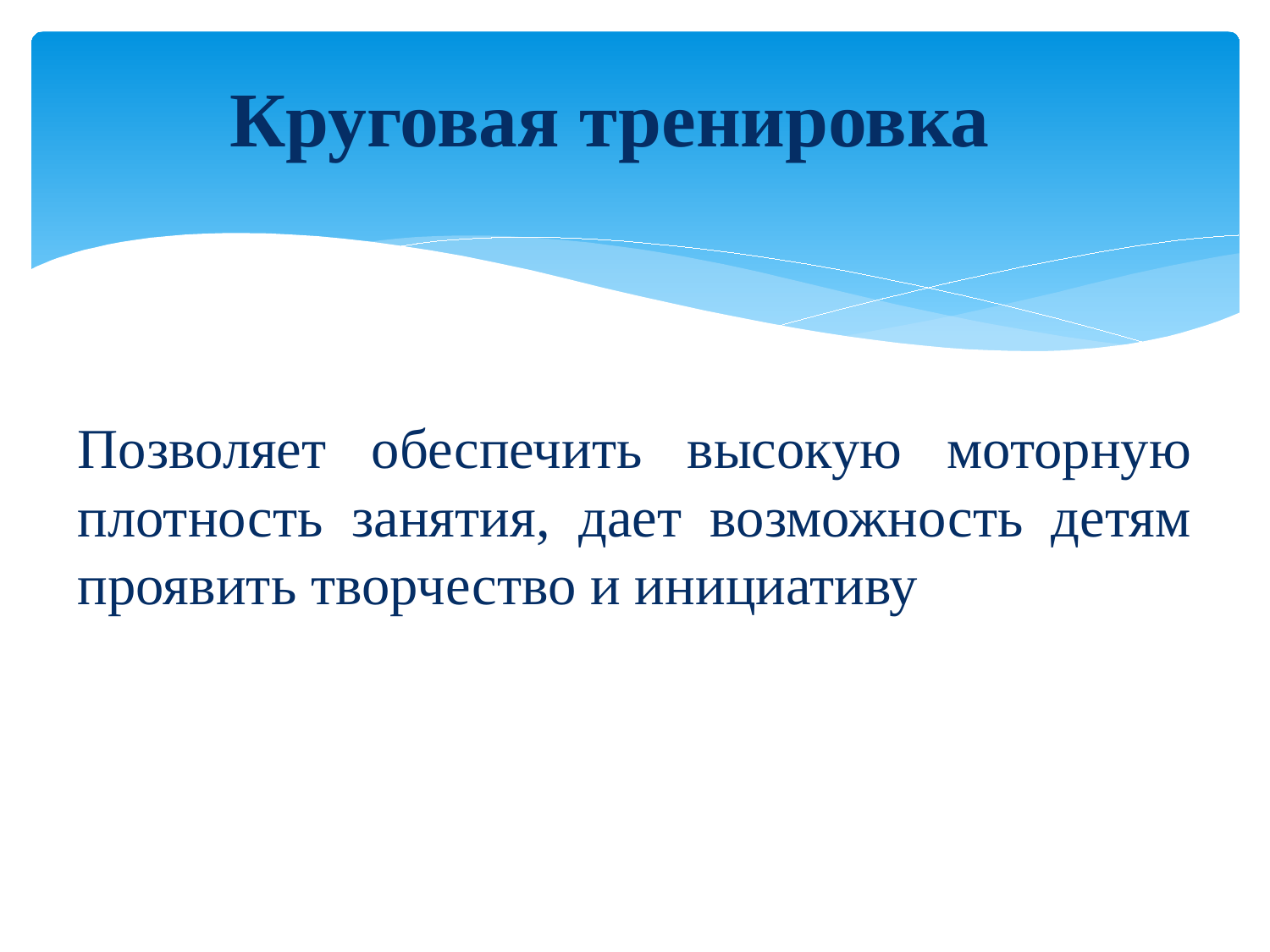

# Круговая тренировка
Позволяет обеспечить высокую моторную плотность занятия, дает возможность детям проявить творчество и инициативу